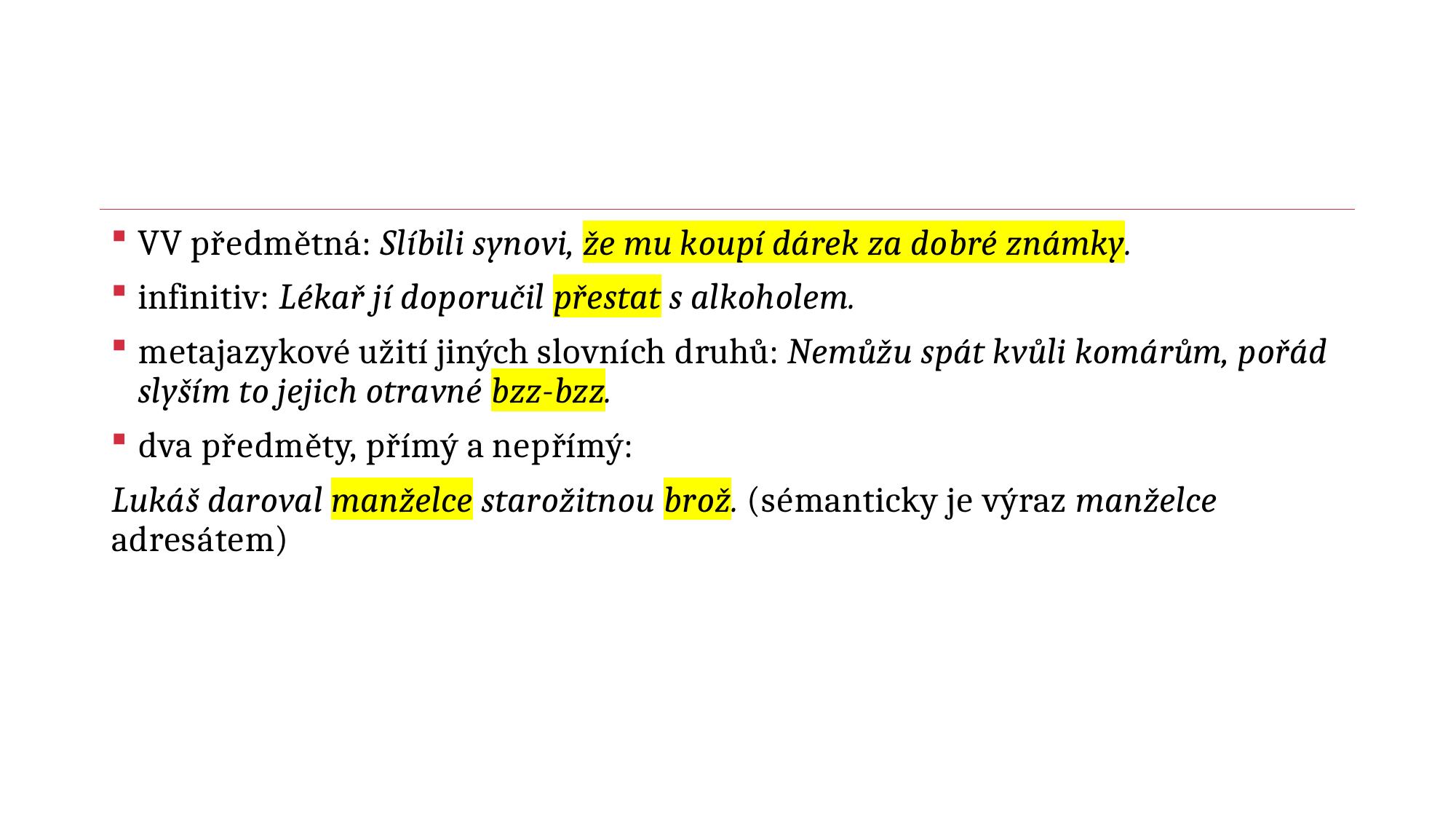

#
VV předmětná: Slíbili synovi, že mu koupí dárek za dobré známky.
infinitiv: Lékař jí doporučil přestat s alkoholem.
metajazykové užití jiných slovních druhů: Nemůžu spát kvůli komárům, pořád slyším to jejich otravné bzz-bzz.
dva předměty, přímý a nepřímý:
Lukáš daroval manželce starožitnou brož. (sémanticky je výraz manželce adresátem)